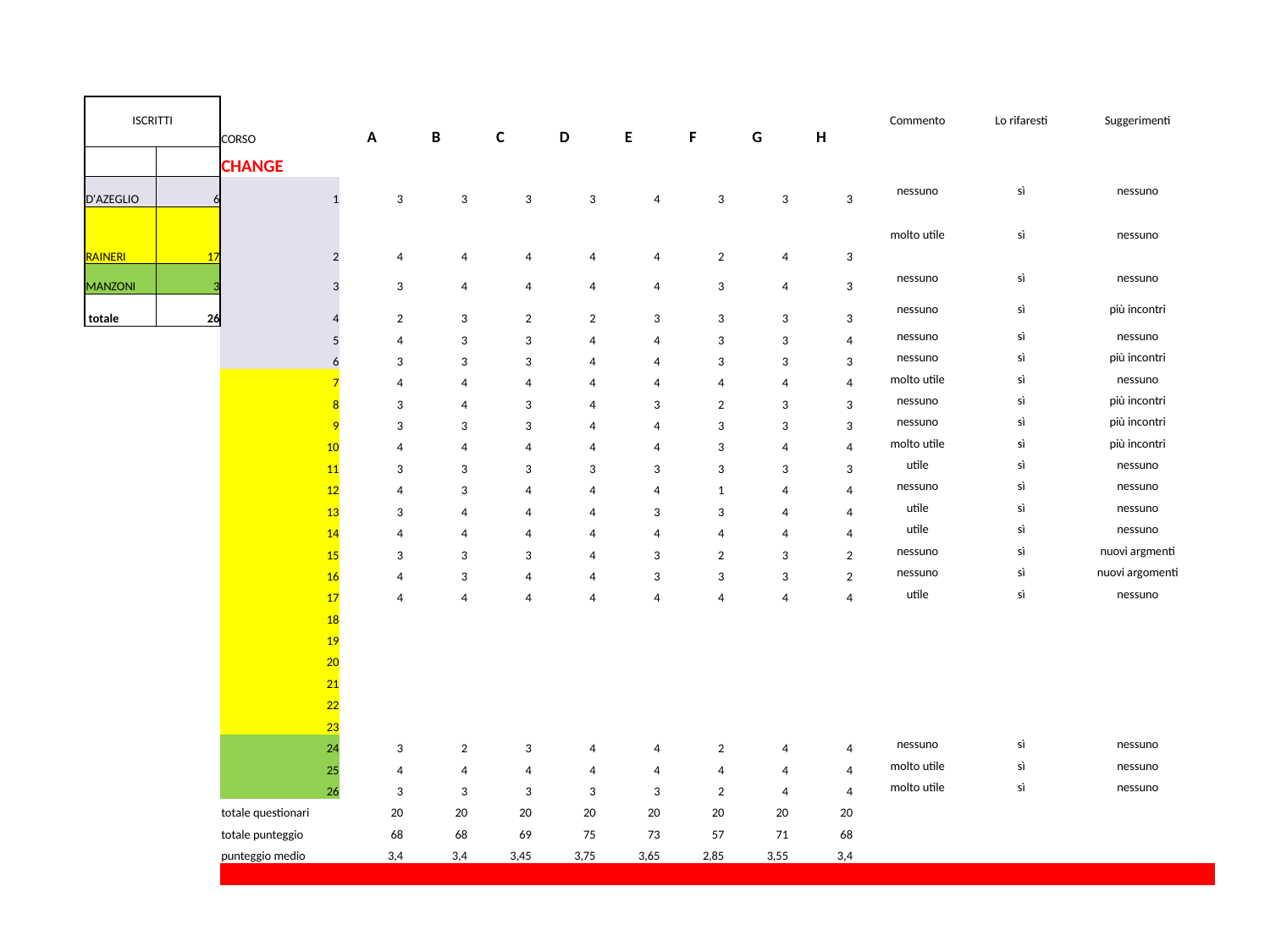

| ISCRITTI |  | CORSO | A | B | C | D | E | F | G | H | Commento | Lo rifaresti | Suggerimenti |
| --- | --- | --- | --- | --- | --- | --- | --- | --- | --- | --- | --- | --- | --- |
|  |  | CHANGE |  |  |  |  |  |  |  |  |  |  |  |
| D'AZEGLIO | 6 | 1 | 3 | 3 | 3 | 3 | 4 | 3 | 3 | 3 | nessuno | sì | nessuno |
| RAINERI | 17 | 2 | 4 | 4 | 4 | 4 | 4 | 2 | 4 | 3 | molto utile | sì | nessuno |
| MANZONI | 3 | 3 | 3 | 4 | 4 | 4 | 4 | 3 | 4 | 3 | nessuno | sì | nessuno |
| totale | 26 | 4 | 2 | 3 | 2 | 2 | 3 | 3 | 3 | 3 | nessuno | sì | più incontri |
|  |  | 5 | 4 | 3 | 3 | 4 | 4 | 3 | 3 | 4 | nessuno | sì | nessuno |
|  |  | 6 | 3 | 3 | 3 | 4 | 4 | 3 | 3 | 3 | nessuno | sì | più incontri |
|  |  | 7 | 4 | 4 | 4 | 4 | 4 | 4 | 4 | 4 | molto utile | sì | nessuno |
|  |  | 8 | 3 | 4 | 3 | 4 | 3 | 2 | 3 | 3 | nessuno | sì | più incontri |
|  |  | 9 | 3 | 3 | 3 | 4 | 4 | 3 | 3 | 3 | nessuno | sì | più incontri |
|  |  | 10 | 4 | 4 | 4 | 4 | 4 | 3 | 4 | 4 | molto utile | sì | più incontri |
|  |  | 11 | 3 | 3 | 3 | 3 | 3 | 3 | 3 | 3 | utile | sì | nessuno |
|  |  | 12 | 4 | 3 | 4 | 4 | 4 | 1 | 4 | 4 | nessuno | sì | nessuno |
|  |  | 13 | 3 | 4 | 4 | 4 | 3 | 3 | 4 | 4 | utile | sì | nessuno |
|  |  | 14 | 4 | 4 | 4 | 4 | 4 | 4 | 4 | 4 | utile | sì | nessuno |
|  |  | 15 | 3 | 3 | 3 | 4 | 3 | 2 | 3 | 2 | nessuno | sì | nuovi argmenti |
|  |  | 16 | 4 | 3 | 4 | 4 | 3 | 3 | 3 | 2 | nessuno | sì | nuovi argomenti |
|  |  | 17 | 4 | 4 | 4 | 4 | 4 | 4 | 4 | 4 | utile | sì | nessuno |
|  |  | 18 |  |  |  |  |  |  |  |  |  |  |  |
|  |  | 19 |  |  |  |  |  |  |  |  |  |  |  |
|  |  | 20 |  |  |  |  |  |  |  |  |  |  |  |
|  |  | 21 |  |  |  |  |  |  |  |  |  |  |  |
|  |  | 22 |  |  |  |  |  |  |  |  |  |  |  |
|  |  | 23 |  |  |  |  |  |  |  |  |  |  |  |
|  |  | 24 | 3 | 2 | 3 | 4 | 4 | 2 | 4 | 4 | nessuno | sì | nessuno |
|  |  | 25 | 4 | 4 | 4 | 4 | 4 | 4 | 4 | 4 | molto utile | sì | nessuno |
|  |  | 26 | 3 | 3 | 3 | 3 | 3 | 2 | 4 | 4 | molto utile | sì | nessuno |
|  |  | totale questionari | 20 | 20 | 20 | 20 | 20 | 20 | 20 | 20 |  |  |  |
|  |  | totale punteggio | 68 | 68 | 69 | 75 | 73 | 57 | 71 | 68 |  |  |  |
|  |  | punteggio medio | 3,4 | 3,4 | 3,45 | 3,75 | 3,65 | 2,85 | 3,55 | 3,4 |  |  |  |
|  |  |  |  |  |  |  |  |  |  |  |  |  |  |